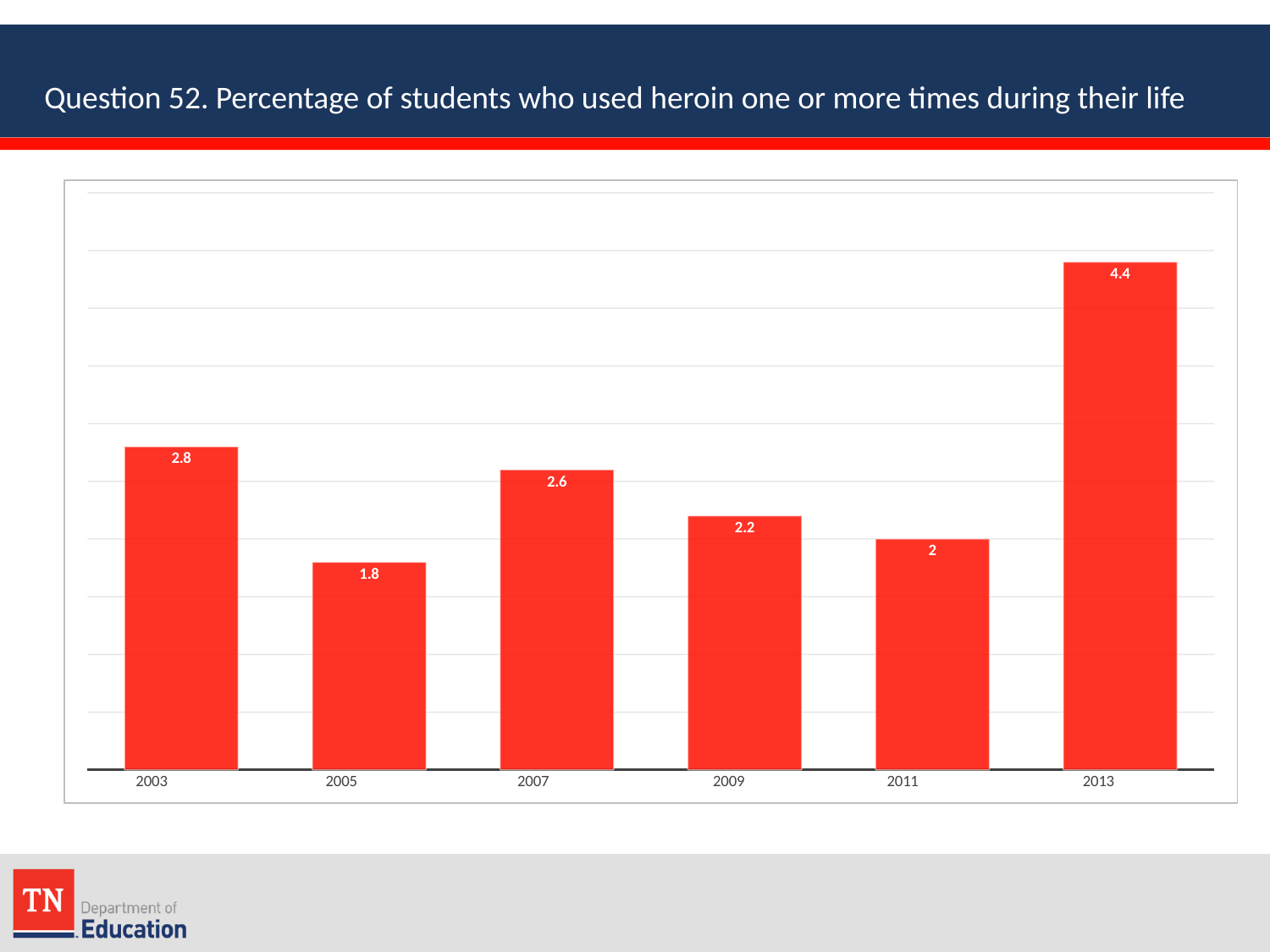

Question 52. Percentage of students who used heroin one or more times during their life

### Chart

| Category |  |
|---|---|
| 2003                | 2.8 |
| 2005               | 1.8 |
| 2007             | 2.6 |
| 2009         | 2.2 |
| 2011                | 2.0 |
| 2013            | 4.4 |